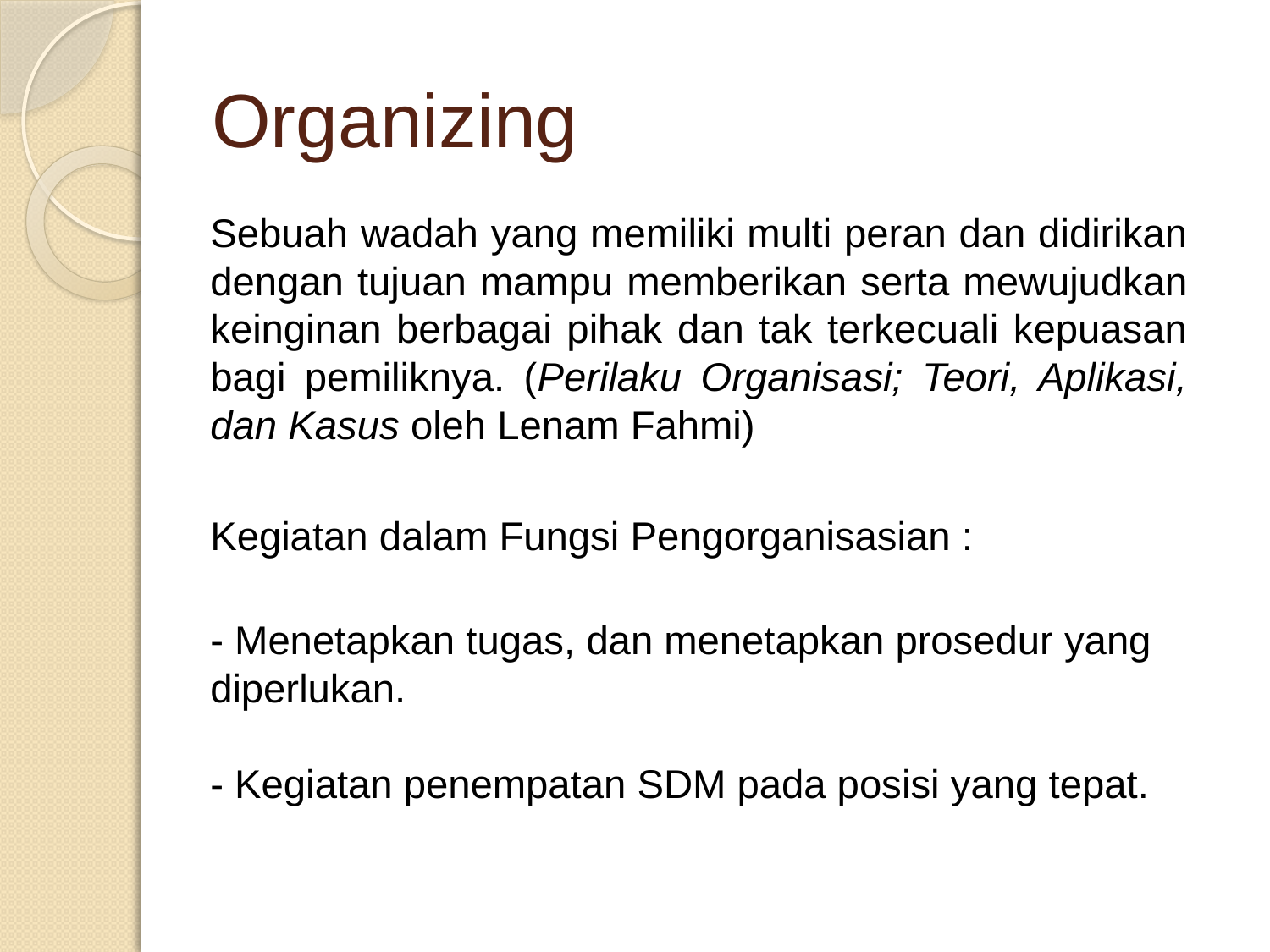

# Organizing
	Sebuah wadah yang memiliki multi peran dan didirikan dengan tujuan mampu memberikan serta mewujudkan keinginan berbagai pihak dan tak terkecuali kepuasan bagi pemiliknya. (Perilaku Organisasi; Teori, Aplikasi, dan Kasus oleh Lenam Fahmi)

	Kegiatan dalam Fungsi Pengorganisasian :
- Menetapkan tugas, dan menetapkan prosedur yang diperlukan.
- Kegiatan penempatan SDM pada posisi yang tepat.